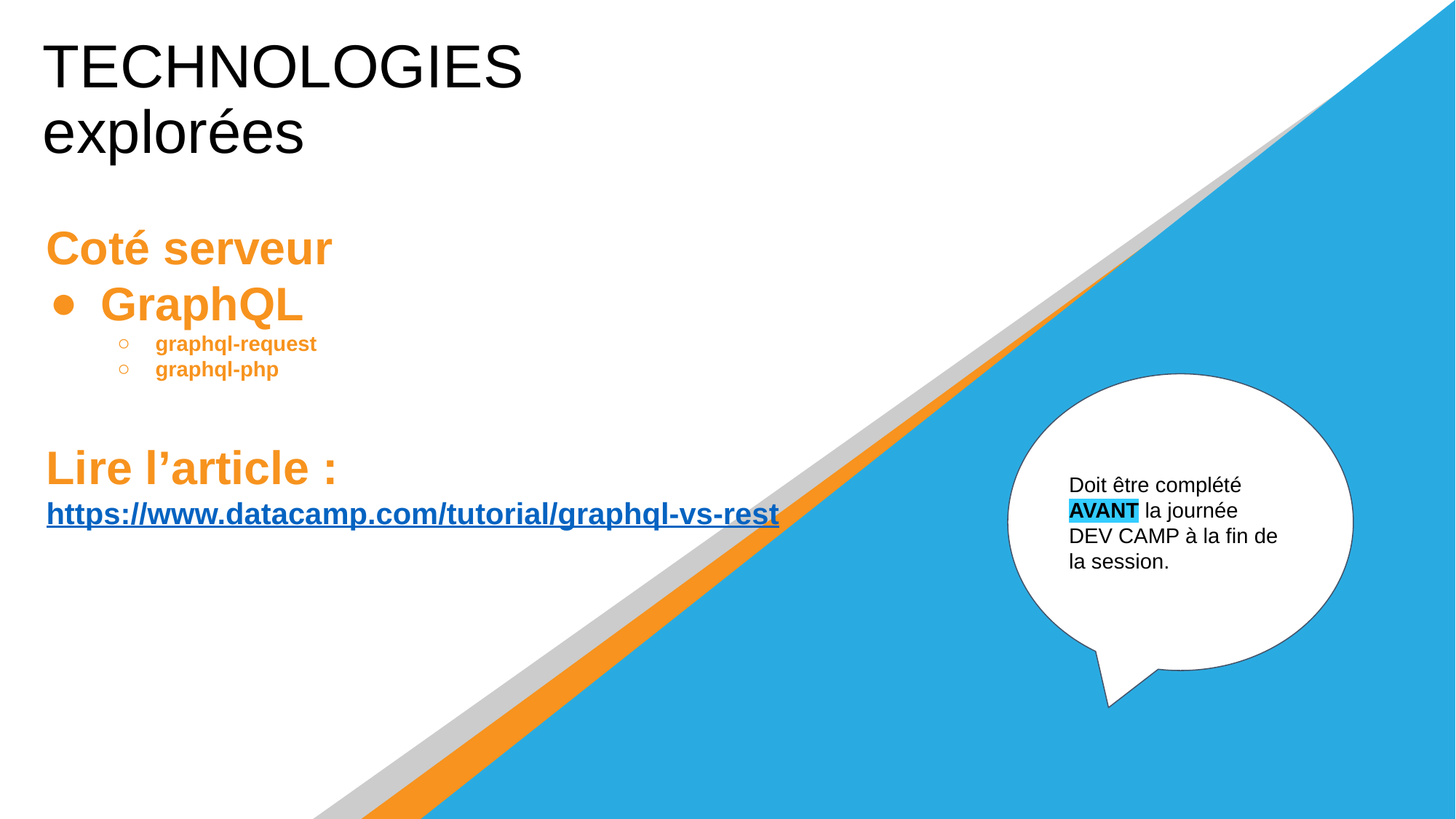

TECHNOLOGIES explorées
Coté serveur
GraphQL
graphql-request
graphql-php

Lire l’article :
https://www.datacamp.com/tutorial/graphql-vs-rest

Doit être complété AVANT la journée
DEV CAMP à la fin de la session.